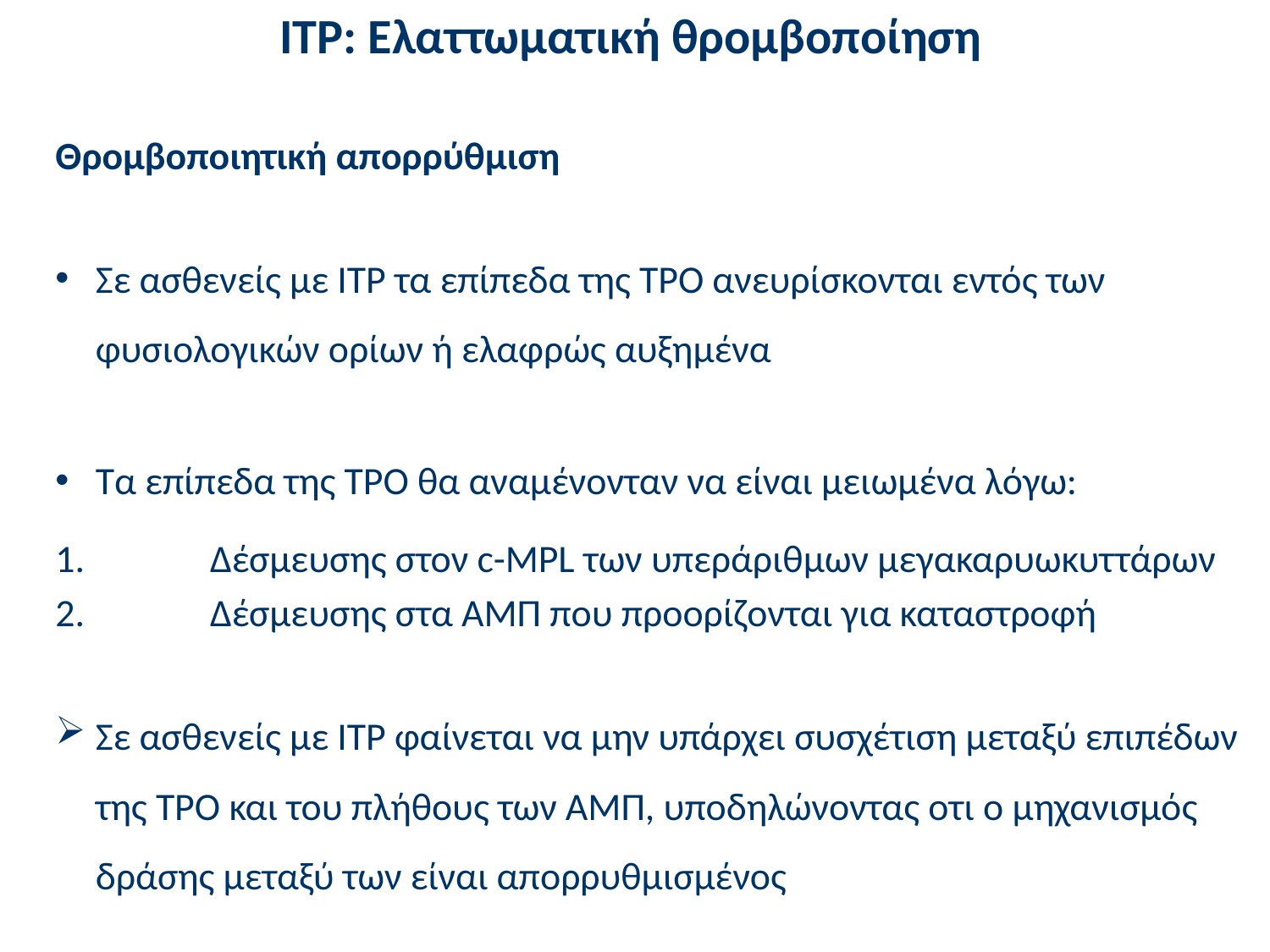

# ITP: Ελαττωματική θρομβοποίηση
Θρομβοποιητική απορρύθμιση
Σε ασθενείς με ITP τα επίπεδα της TPO ανευρίσκονται εντός των φυσιολογικών ορίων ή ελαφρώς αυξημένα

Τα επίπεδα της TPO θα αναμένονταν να είναι μειωμένα λόγω:
	Δέσμευσης στον c-MPL των υπεράριθμων μεγακαρυωκυττάρων
	Δέσμευσης στα ΑΜΠ που προορίζονται για καταστροφή
Σε ασθενείς με ITP φαίνεται να μην υπάρχει συσχέτιση μεταξύ επιπέδων της TPO και του πλήθους των ΑΜΠ, υποδηλώνοντας οτι ο μηχανισμός δράσης μεταξύ των είναι απορρυθμισμένος